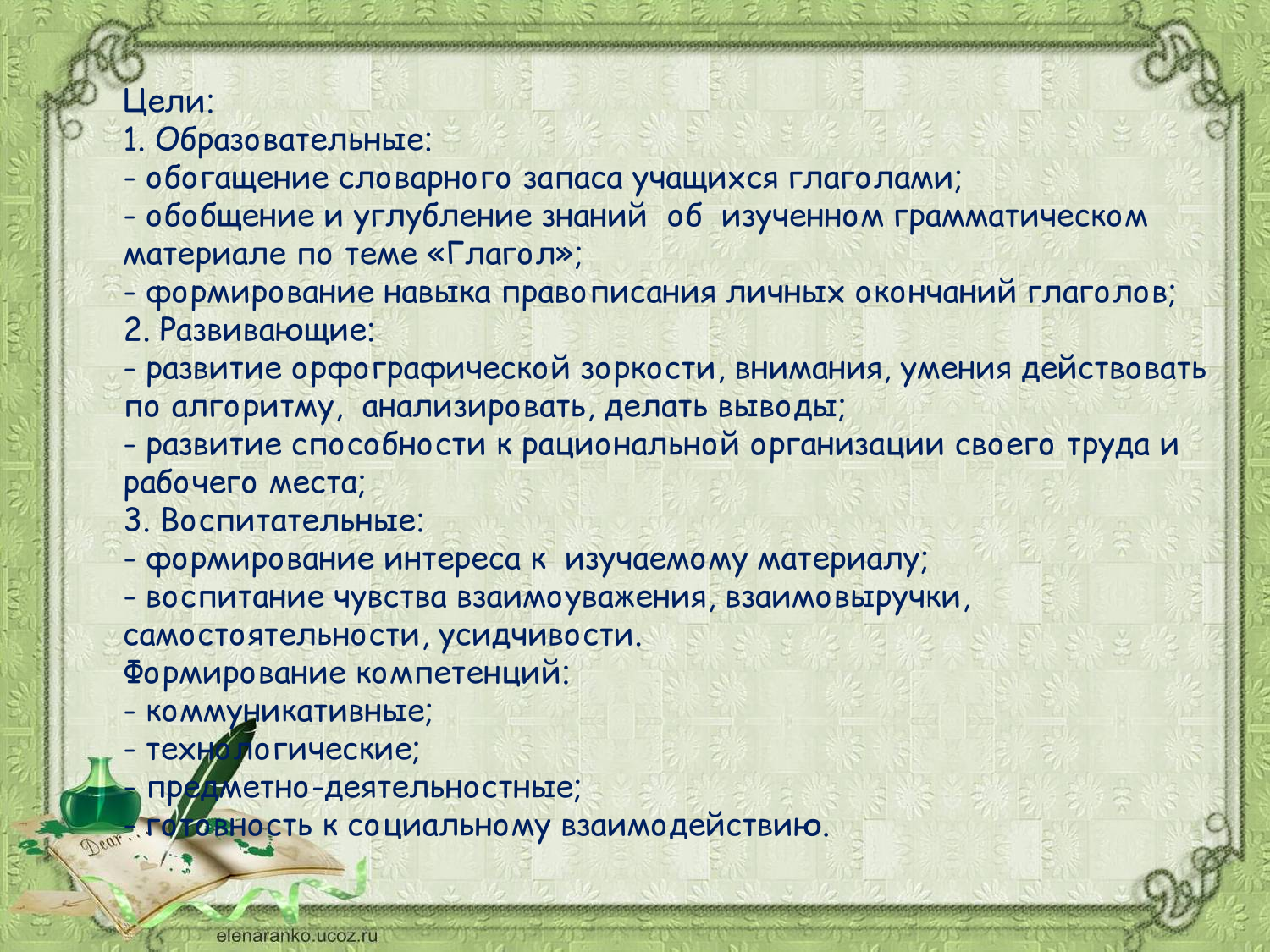

Цели:
1. Образовательные:
- обогащение словарного запаса учащихся глаголами;
- обобщение и углубление знаний  об  изученном грамматическом материале по теме «Глагол»;
- формирование навыка правописания личных окончаний глаголов;
2. Развивающие:
- развитие орфографической зоркости, внимания, умения действовать по алгоритму,  анализировать, делать выводы;
- развитие способности к рациональной организации своего труда и рабочего места;
3. Воспитательные:
- формирование интереса к  изучаемому материалу;
- воспитание чувства взаимоуважения, взаимовыручки, самостоятельности, усидчивости.
Формирование компетенций:
- коммуникативные;
- технологические;
- предметно-деятельностные;
- готовность к социальному взаимодействию.